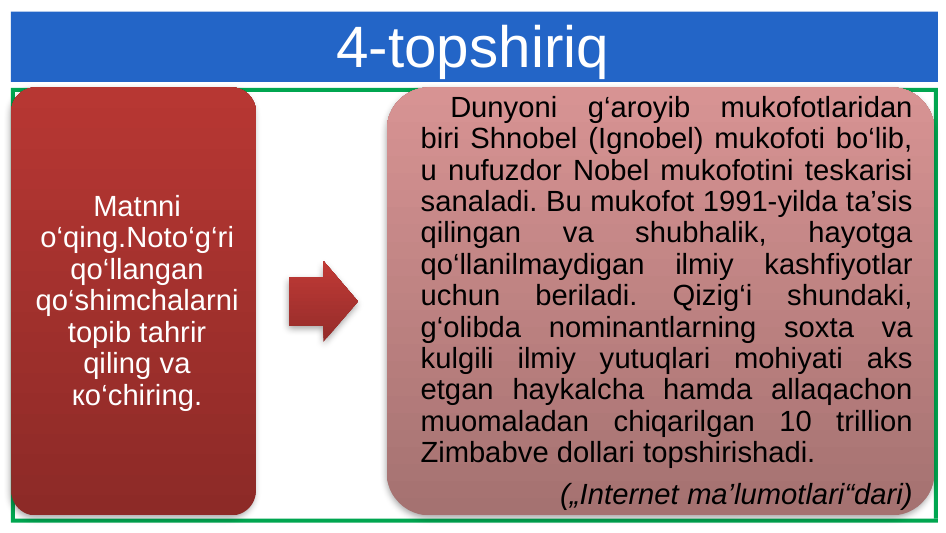

# 4-topshiriq
Matnni o‘qing.Noto‘g‘ri qo‘llangan qo‘shimchalarni topib tahrir qiling va ко‘chiring.

Dunyoni g‘aroyib mukofotlaridan biri Shnobel (Ignobel) mukofoti bo‘lib, u nufuzdor Nobel mukofotini teskarisi sanaladi. Bu mukofot 1991-yilda ta’sis qilingan va shubhalik, hayotga qo‘llanilmaydigan ilmiy kashfiyotlar uchun beriladi. Qizig‘i shundaki, g‘olibda nominantlarning soxta va kulgili ilmiy yutuqlari mohiyati aks etgan haykalcha hamda allaqachon muomaladan chiqarilgan 10 trillion Zimbabve dollari topshirishadi.
 („Internet ma’lumotlari“dari)